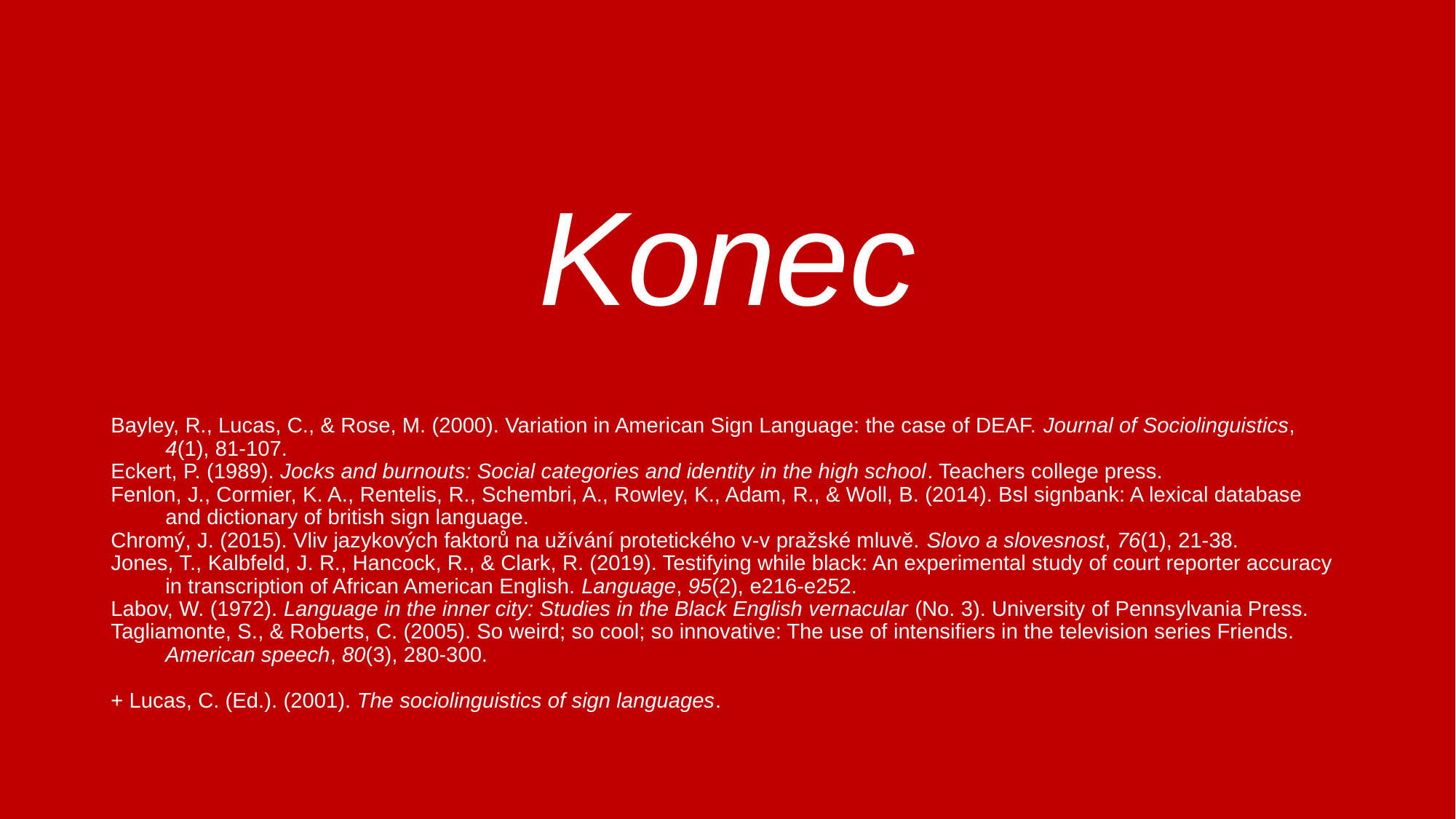

# Konec
Bayley, R., Lucas, C., & Rose, M. (2000). Variation in American Sign Language: the case of DEAF. Journal of Sociolinguistics, 4(1), 81-107.
Eckert, P. (1989). Jocks and burnouts: Social categories and identity in the high school. Teachers college press.
Fenlon, J., Cormier, K. A., Rentelis, R., Schembri, A., Rowley, K., Adam, R., & Woll, B. (2014). Bsl signbank: A lexical database and dictionary of british sign language.
Chromý, J. (2015). Vliv jazykových faktorů na užívání protetického v-v pražské mluvě. Slovo a slovesnost, 76(1), 21-38.
Jones, T., Kalbfeld, J. R., Hancock, R., & Clark, R. (2019). Testifying while black: An experimental study of court reporter accuracy in transcription of African American English. Language, 95(2), e216-e252.
Labov, W. (1972). Language in the inner city: Studies in the Black English vernacular (No. 3). University of Pennsylvania Press.
Tagliamonte, S., & Roberts, C. (2005). So weird; so cool; so innovative: The use of intensifiers in the television series Friends. American speech, 80(3), 280-300.

+ Lucas, C. (Ed.). (2001). The sociolinguistics of sign languages.